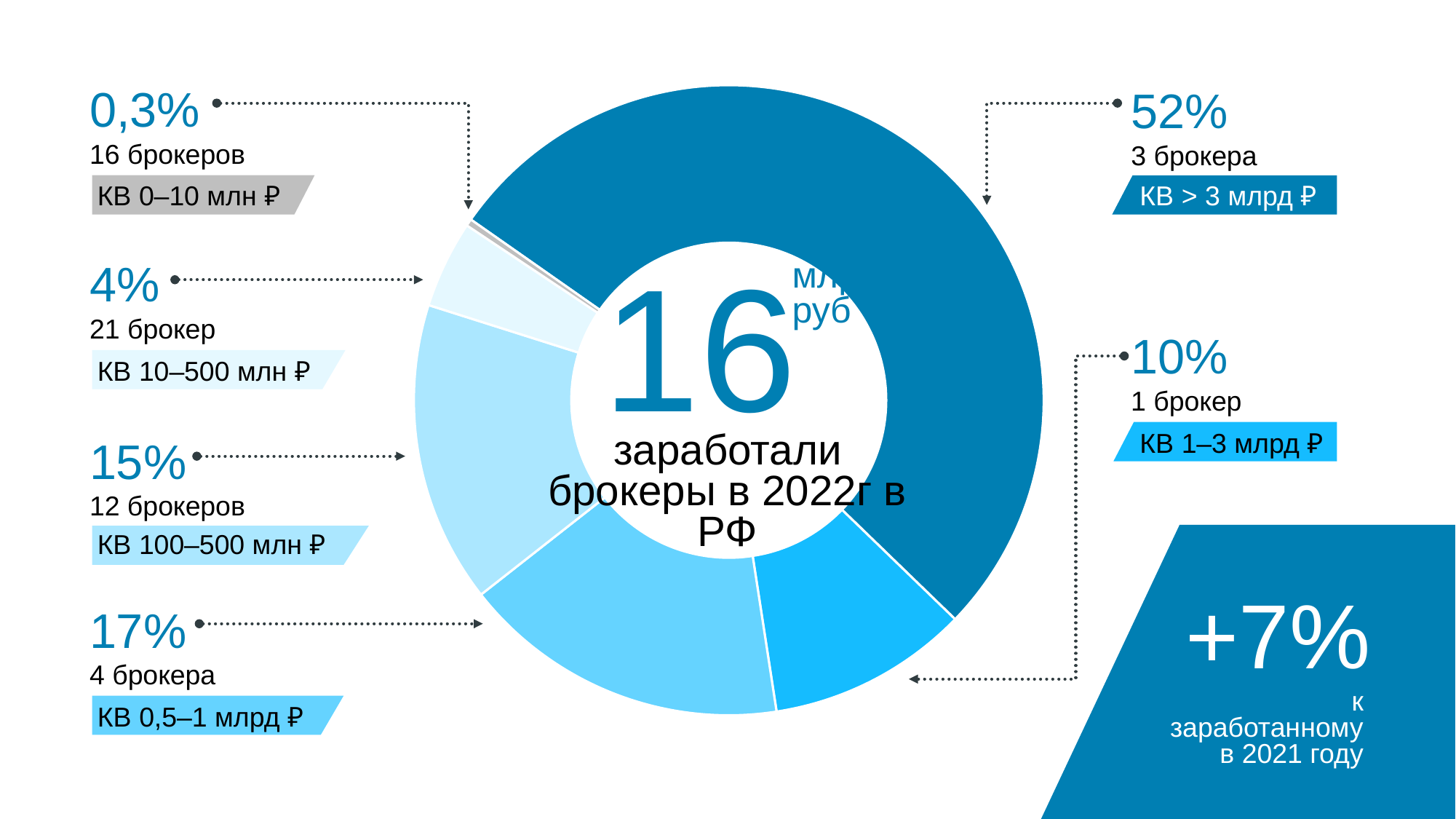

### Chart

| Category | 2022 |
|---|---|
| КВ свыше 3.000 руб                                              | 8508840000.0 |
| КВ от 1.000 до 3.000  руб                                     | 1675162000.0 |
| КВ от 500 млн до 1.000 млн руб                          | 2729251887.12 |
| КВ от 100 млн до 500 млн руб                            | 2506267426.0899997 |
| КВ от 10 млн до 100 млн руб                             | 725320614.8 |
| КВ от 0 до 10 млн руб                                        | 58674775.57 |
0,3%
16 брокеров
52%
3 брокера

КВ > 3 млрд ₽
КВ 0–10 млн ₽
16

4%
21 брокер
млрд
руб
10%
1 брокер

КВ 10–500 млн ₽

15%
12 брокеров
заработали брокеры в 2022г в РФ
КВ 1–3 млрд ₽

КВ 100–500 млн ₽

+7%
17%
4 брокера
к заработанному в 2021 году
КВ 0,5–1 млрд ₽